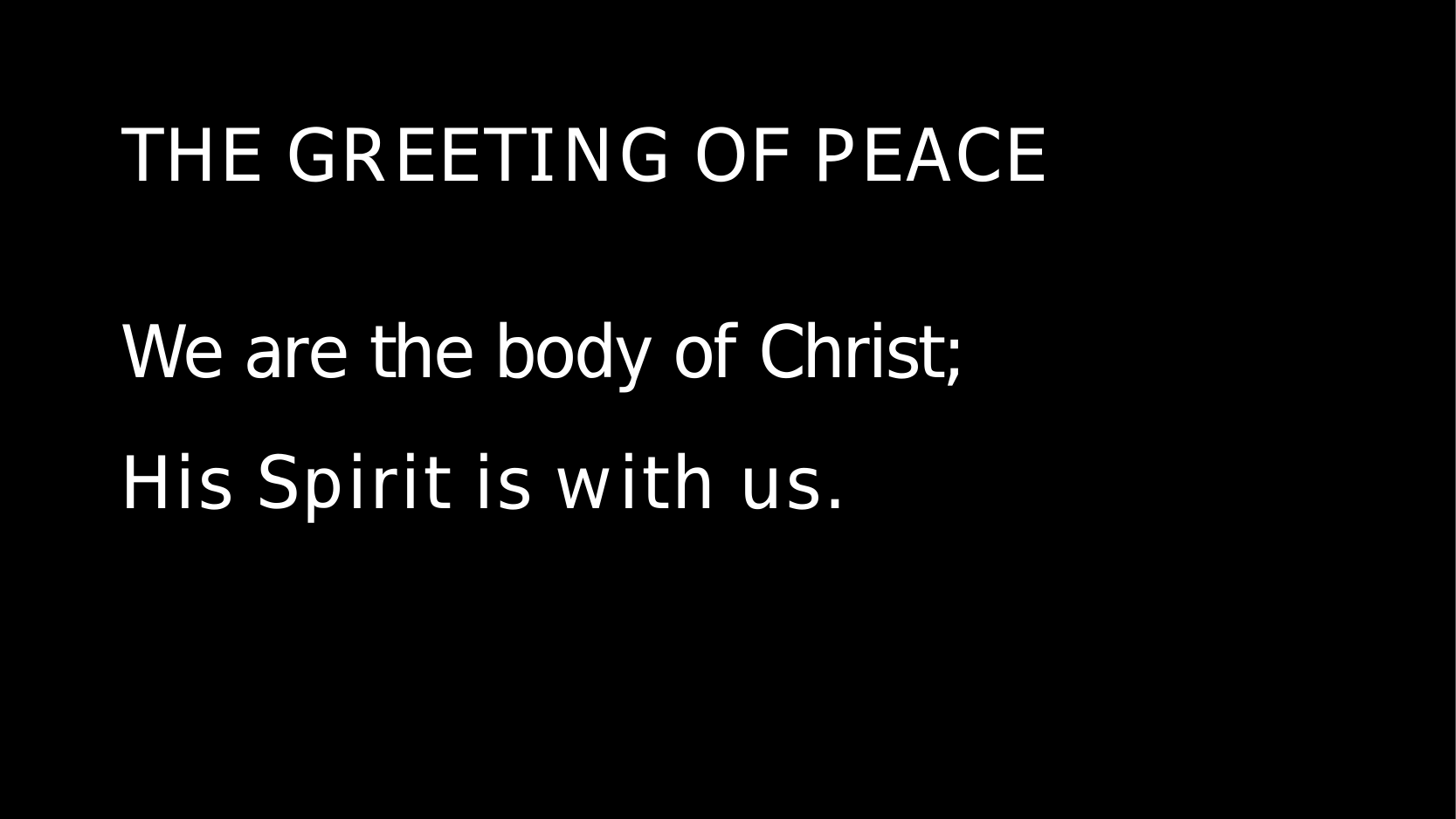

THE GREETING OF PEACE

We are the body of Christ;
His Spirit is with us.

St Michael’s Overhead CCCLI Licensed Licence No: 209025  ©